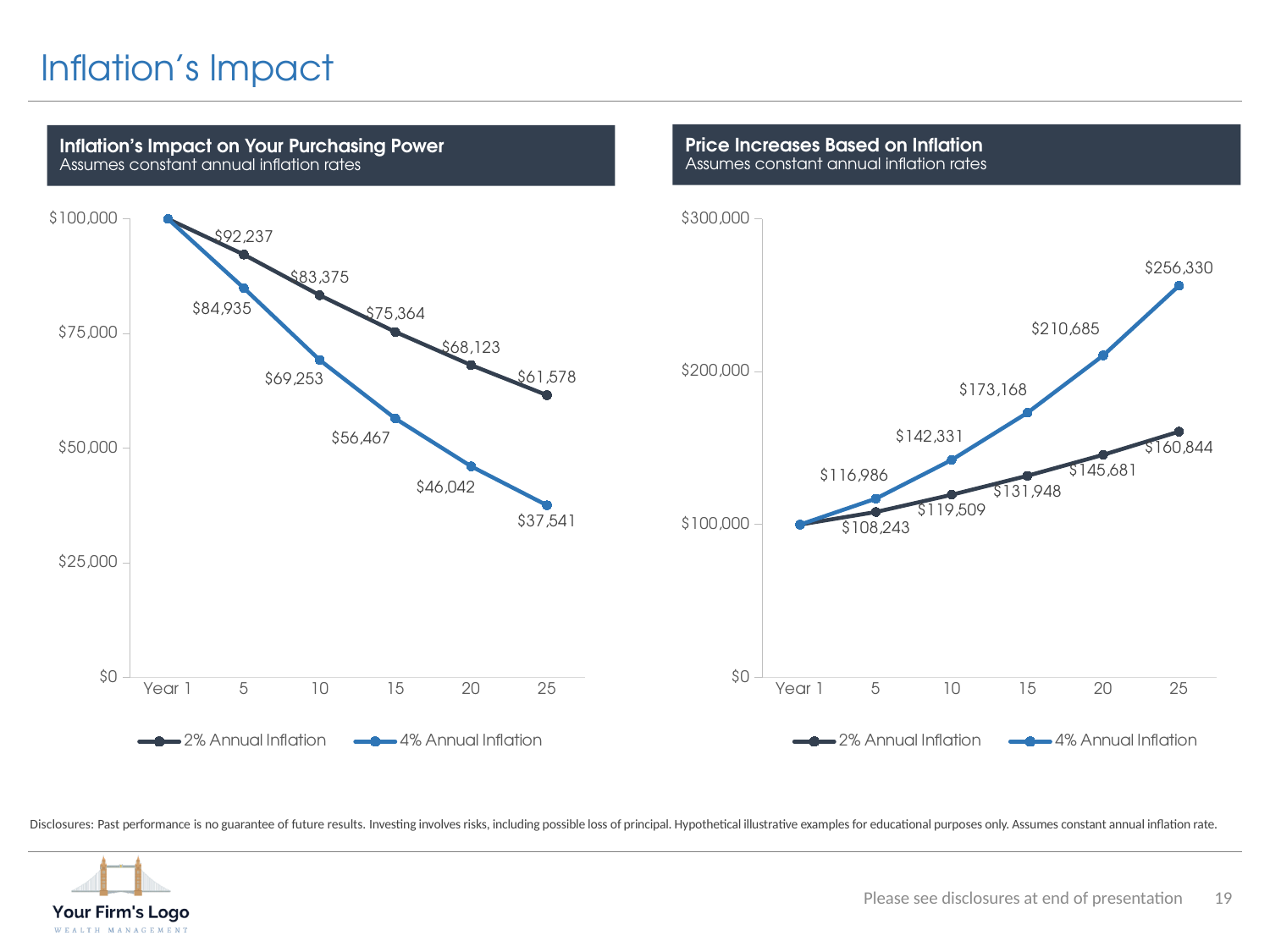

# Inflation’s Impact
Price Increases Based on Inflation
Assumes constant annual inflation rates
Inflation’s Impact on Your Purchasing Power
Assumes constant annual inflation rates

### Chart

| Category | 2% Annual Inflation | 4% Annual Inflation |
|---|---|---|
| Year 1 | 100000.0 | 100000.0 |
| 5 | 108243.216 | 116985.85600000001 |
| 10 | 119509.25686223111 | 142331.1812421485 |
| 15 | 131947.87630628725 | 173167.64476028047 |
| 20 | 145681.1172527799 | 210684.91759936744 |
| 25 | 160843.7249475226 | 256330.41648917526 |

### Chart

| Category | 2% Annual Inflation | 4% Annual Inflation |
|---|---|---|
| Year 1 | 100000.0 | 100000.0 |
| 5 | 92236.81599999999 | 84934.65599999999 |
| 10 | 83374.776213015 | 69253.39958244801 |
| 15 | 75364.19414749018 | 56467.33123551134 |
| 20 | 68123.2624239892 | 46041.920195771614 |
| 25 | 61578.03365090781 | 37541.32467271021 |
Disclosures: Past performance is no guarantee of future results. Investing involves risks, including possible loss of principal. Hypothetical illustrative examples for educational purposes only. Assumes constant annual inflation rate.
Please see disclosures at end of presentation
19